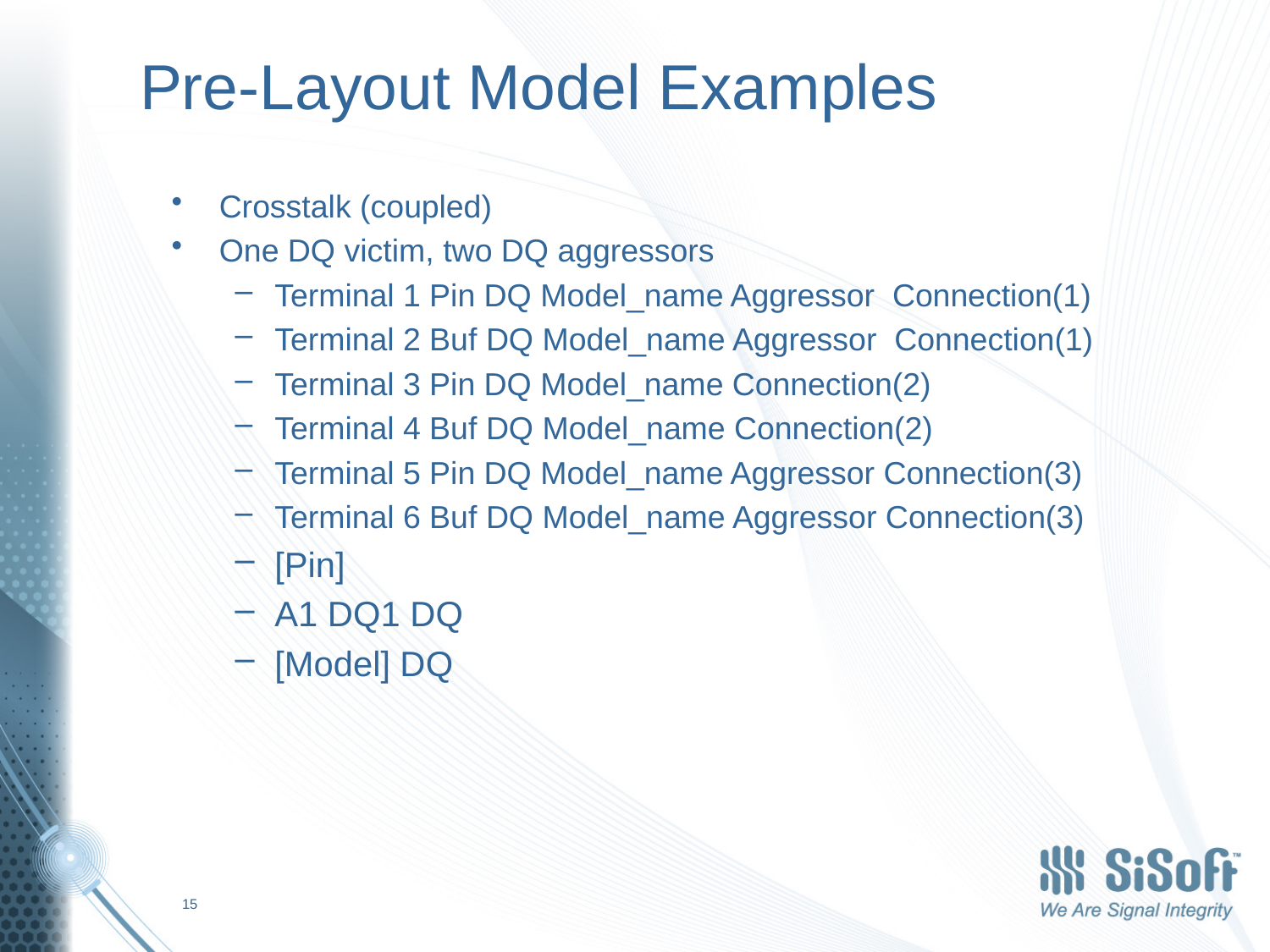

# Pre-Layout Model Examples
Crosstalk (coupled)
One DQ victim, two DQ aggressors
Terminal 1 Pin DQ Model_name Aggressor  Connection(1)
Terminal 2 Buf DQ Model_name Aggressor  Connection(1)
Terminal 3 Pin DQ Model_name Connection(2)
Terminal 4 Buf DQ Model_name Connection(2)
Terminal 5 Pin DQ Model_name Aggressor Connection(3)
Terminal 6 Buf DQ Model_name Aggressor Connection(3)
[Pin]
A1 DQ1 DQ
[Model] DQ

15